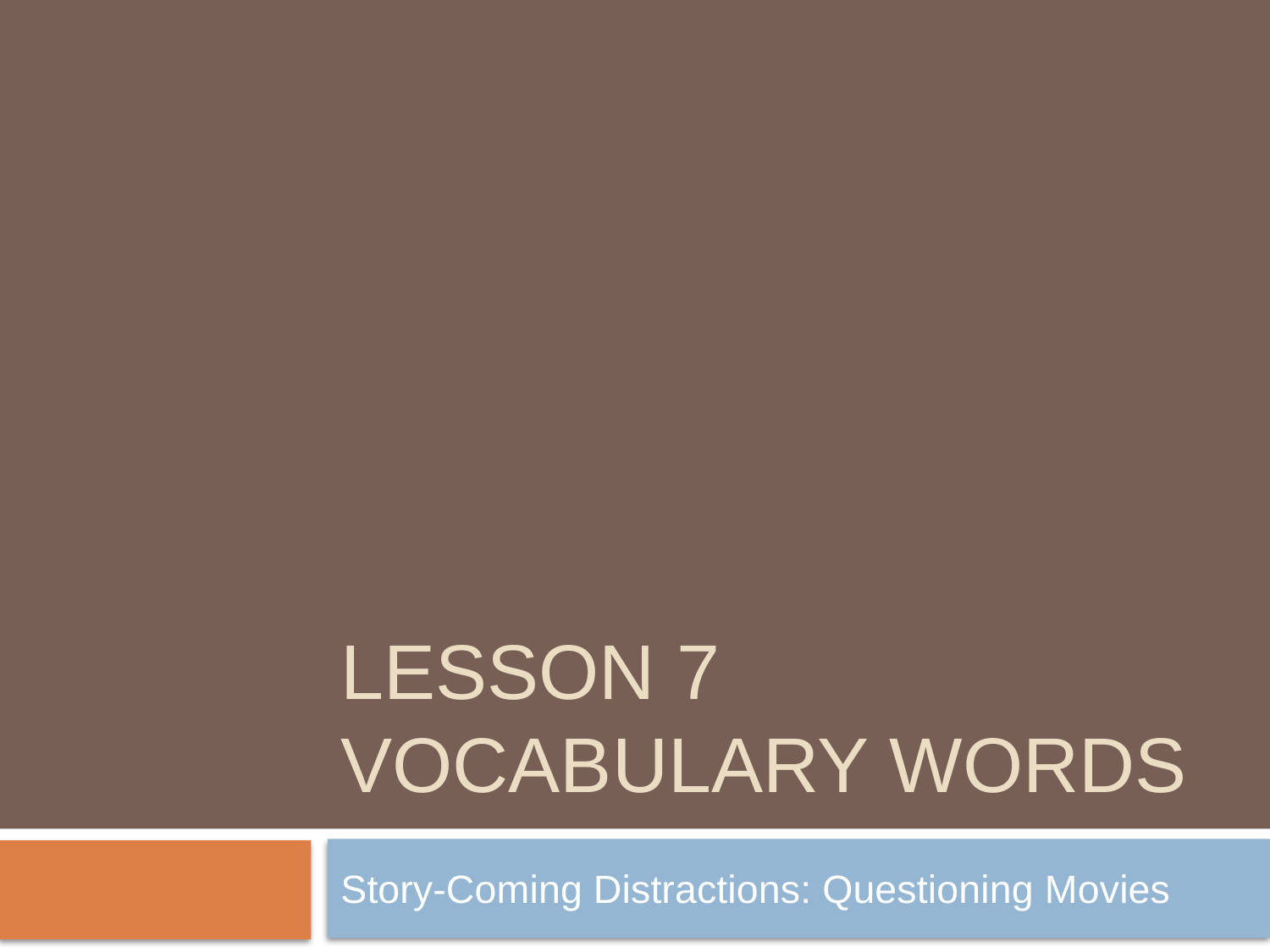

# Lesson 7 Vocabulary Words
Story-Coming Distractions: Questioning Movies